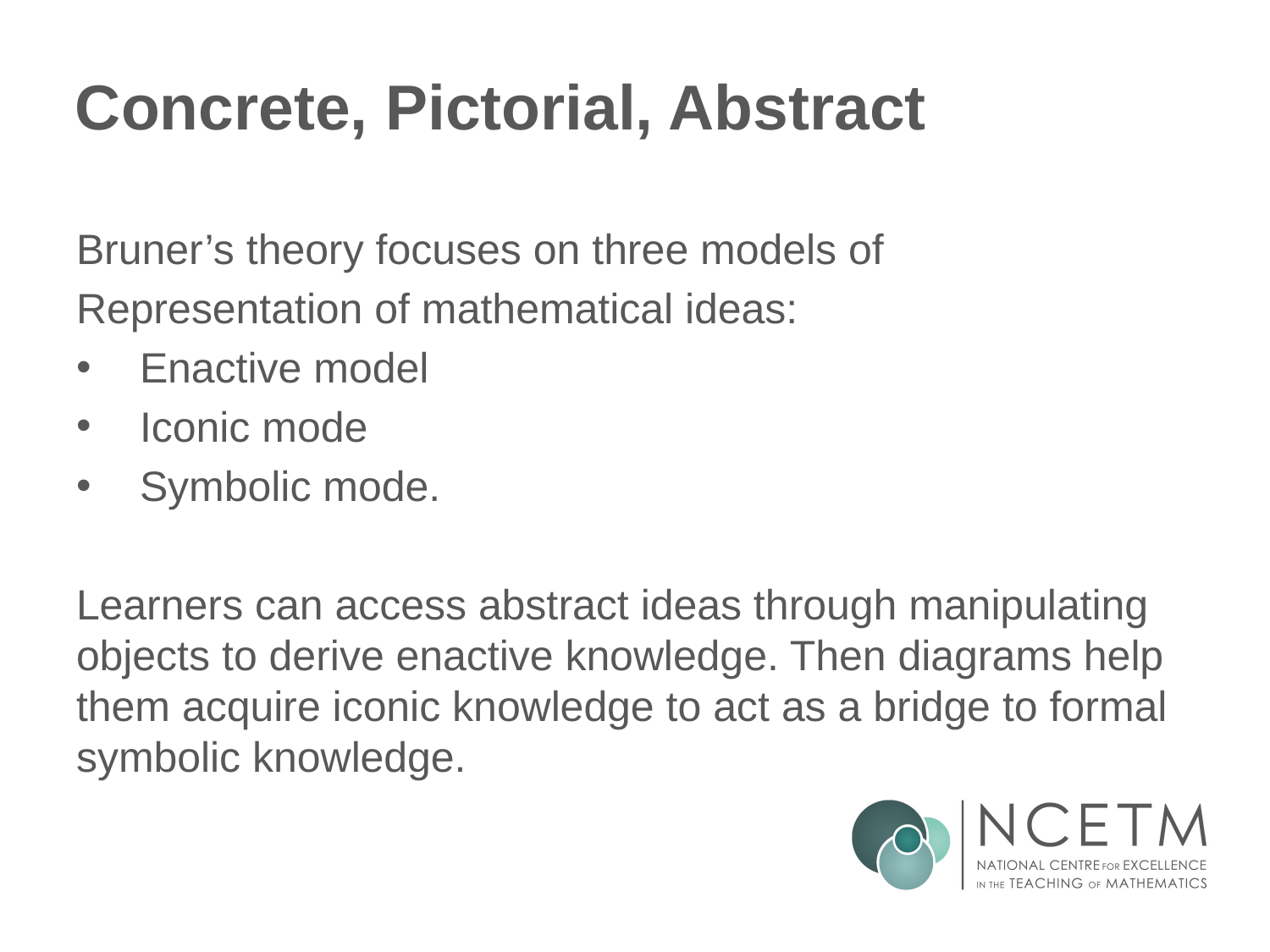

# Concrete, Pictorial, Abstract
Bruner’s theory focuses on three models of
Representation of mathematical ideas:
Enactive model
Iconic mode
Symbolic mode.

Learners can access abstract ideas through manipulating objects to derive enactive knowledge. Then diagrams help them acquire iconic knowledge to act as a bridge to formal symbolic knowledge.